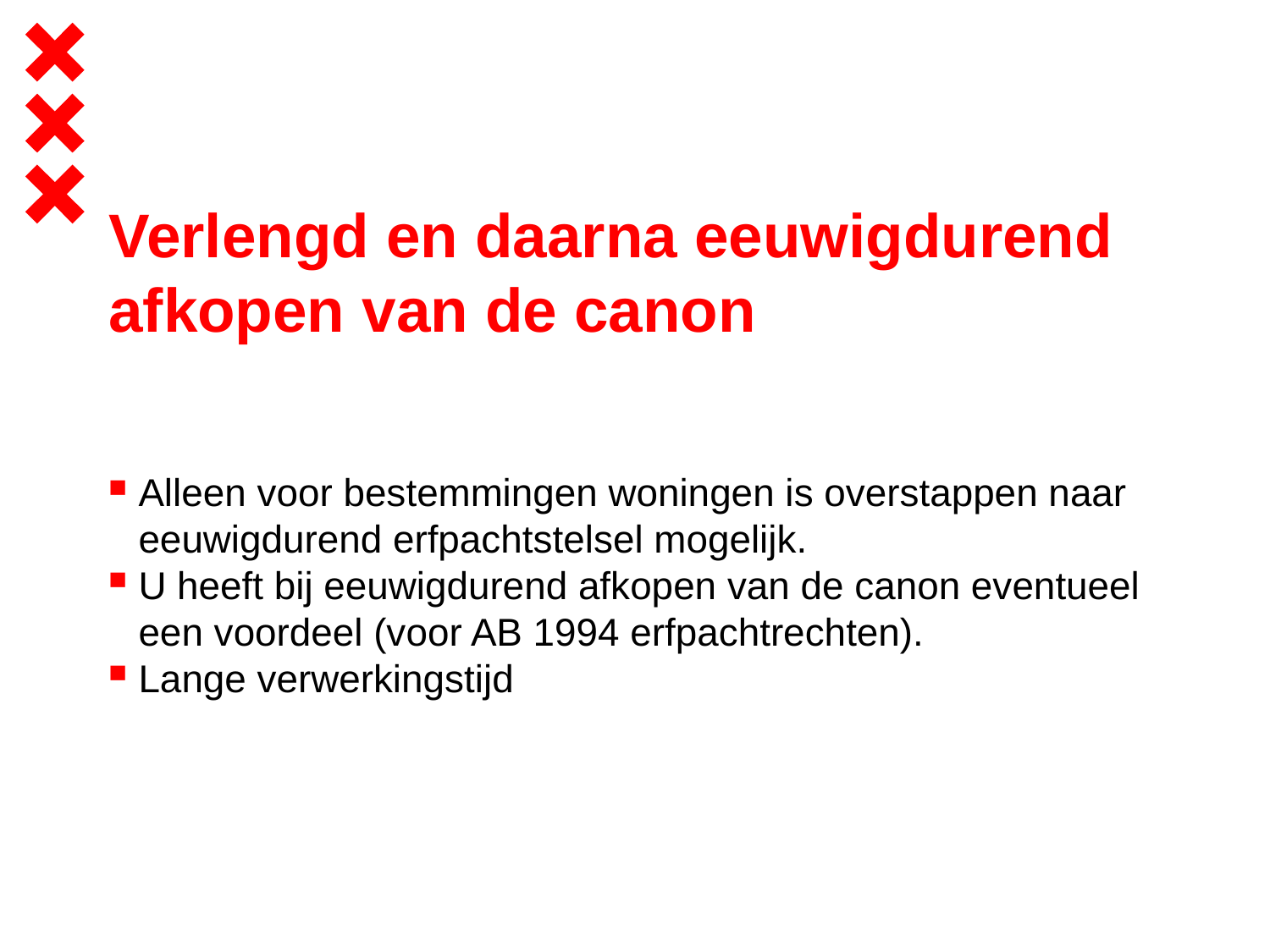

# Verlengd en daarna eeuwigdurend afkopen van de canon
Alleen voor bestemmingen woningen is overstappen naar eeuwigdurend erfpachtstelsel mogelijk.
U heeft bij eeuwigdurend afkopen van de canon eventueel een voordeel (voor AB 1994 erfpachtrechten).
Lange verwerkingstijd